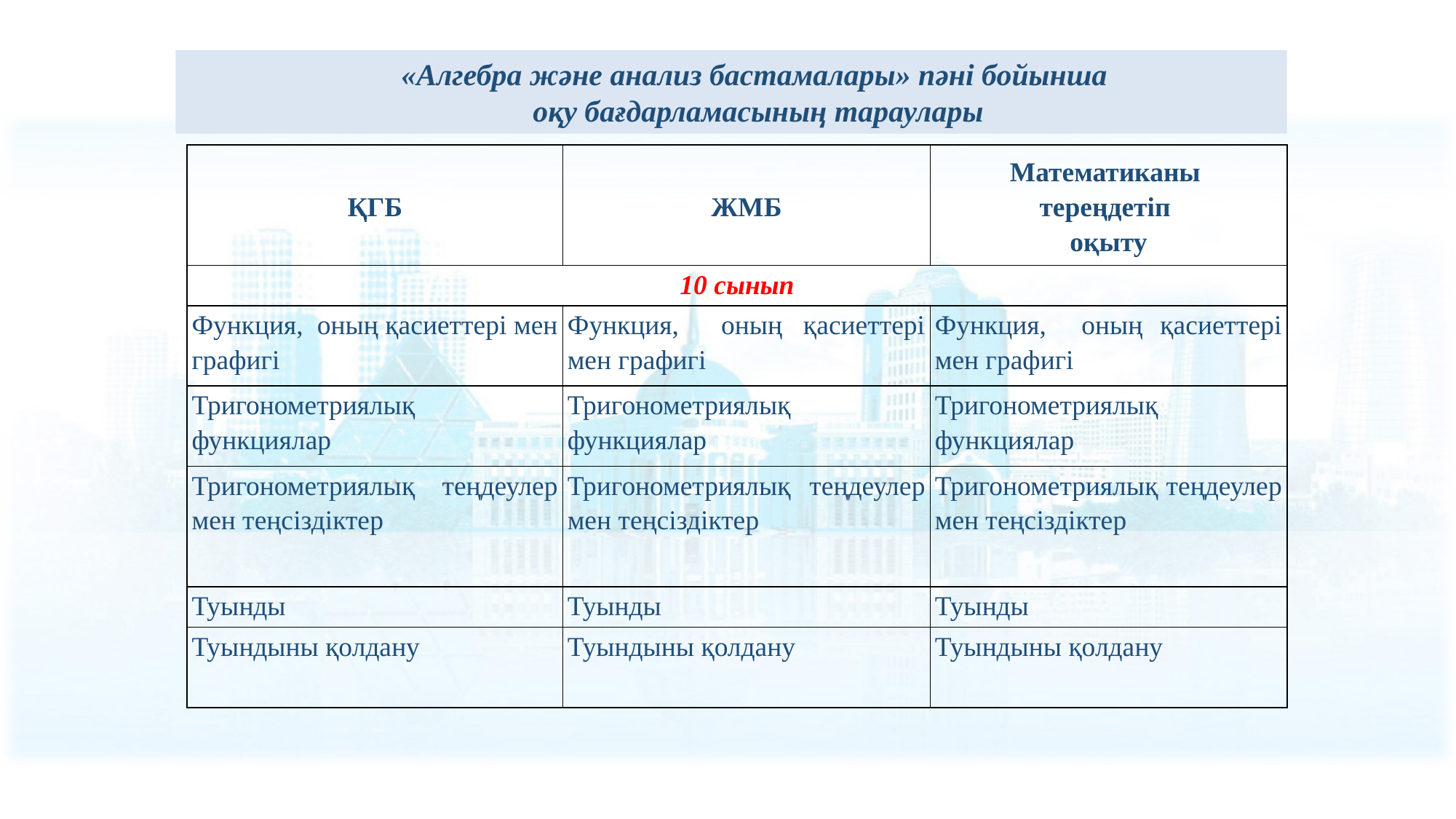

«Алгебра және анализ бастамалары» пәні бойынша
оқу бағдарламасының тараулары
| ҚГБ | ЖМБ | Математиканы тереңдетіп оқыту |
| --- | --- | --- |
| 10 сынып |  |  |
| Функция, оның қасиеттері мен графигі | Функция, оның қасиеттері мен графигі | Функция, оның қасиеттері мен графигі |
| Тригонометриялық функциялар | Тригонометриялық функциялар | Тригонометриялық функциялар |
| Тригонометриялық теңдеулер мен теңсіздіктер | Тригонометриялық теңдеулер мен теңсіздіктер | Тригонометриялық теңдеулер мен теңсіздіктер |
| Туынды | Туынды | Туынды |
| Туындыны қолдану | Туындыны қолдану | Туындыны қолдану |